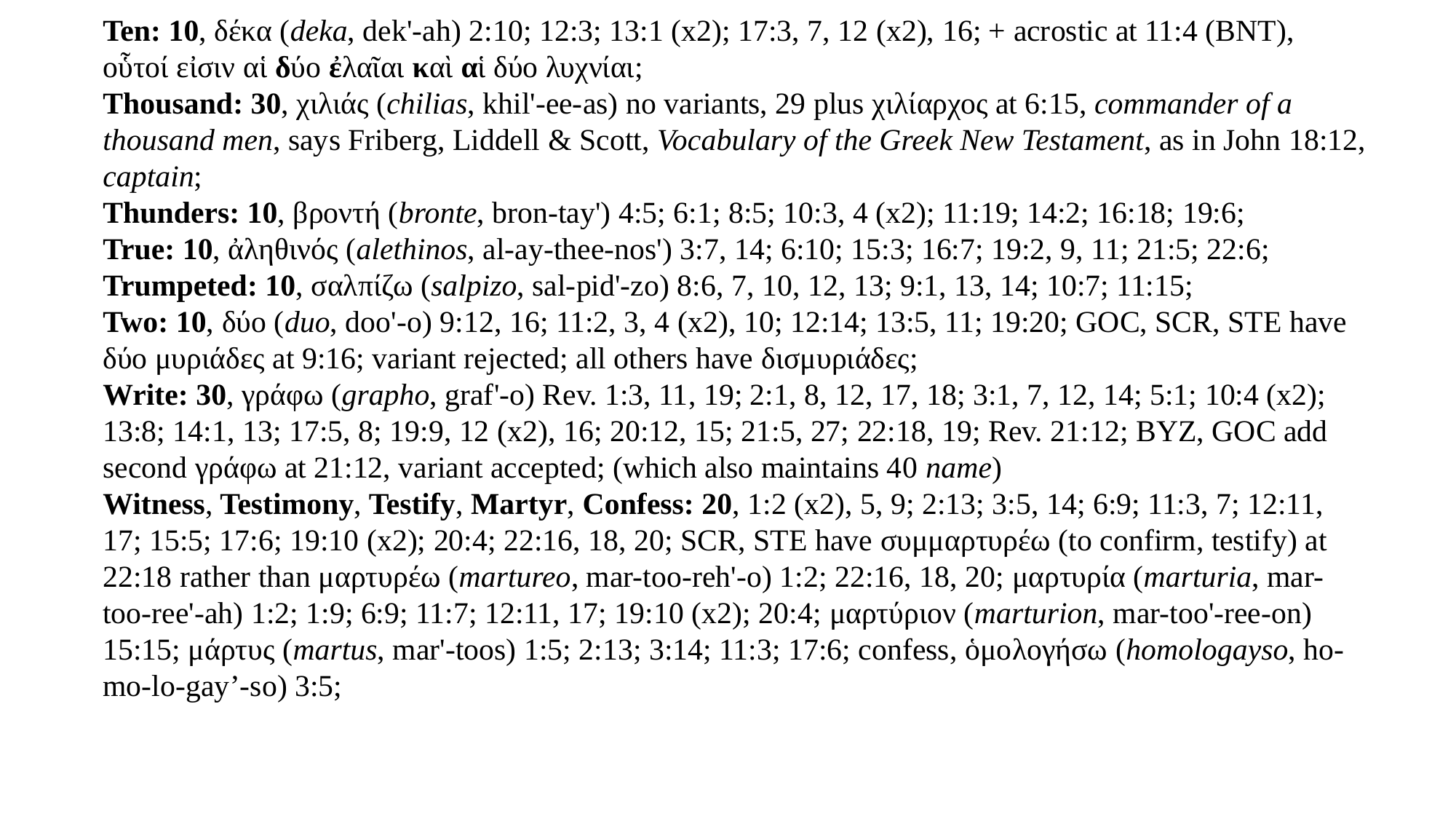

Ten: 10, δέκα (deka, dek'-ah) 2:10; 12:3; 13:1 (x2); 17:3, 7, 12 (x2), 16; + acrostic at 11:4 (BNT), οὗτοί εἰσιν αἱ δύο ἐλαῖαι καὶ αἱ δύο λυχνίαι;
Thousand: 30, χιλιάς (chilias, khil'-ee-as) no variants, 29 plus χιλίαρχος at 6:15, commander of a thousand men, says Friberg, Liddell & Scott, Vocabulary of the Greek New Testament, as in John 18:12, captain;
Thunders: 10, βροντή (bronte, bron-tay') 4:5; 6:1; 8:5; 10:3, 4 (x2); 11:19; 14:2; 16:18; 19:6;
True: 10, ἀληθινός (alethinos, al-ay-thee-nos') 3:7, 14; 6:10; 15:3; 16:7; 19:2, 9, 11; 21:5; 22:6;
Trumpeted: 10, σαλπίζω (salpizo, sal-pid'-zo) 8:6, 7, 10, 12, 13; 9:1, 13, 14; 10:7; 11:15;
Two: 10, δύο (duo, doo'-o) 9:12, 16; 11:2, 3, 4 (x2), 10; 12:14; 13:5, 11; 19:20; GOC, SCR, STE have δύο μυριάδες at 9:16; variant rejected; all others have δισμυριάδες;
Write: 30, γράφω (grapho, graf'-o) Rev. 1:3, 11, 19; 2:1, 8, 12, 17, 18; 3:1, 7, 12, 14; 5:1; 10:4 (x2); 13:8; 14:1, 13; 17:5, 8; 19:9, 12 (x2), 16; 20:12, 15; 21:5, 27; 22:18, 19; Rev. 21:12; BYZ, GOC add second γράφω at 21:12, variant accepted; (which also maintains 40 name)
Witness, Testimony, Testify, Martyr, Confess: 20, 1:2 (x2), 5, 9; 2:13; 3:5, 14; 6:9; 11:3, 7; 12:11, 17; 15:5; 17:6; 19:10 (x2); 20:4; 22:16, 18, 20; SCR, STE have συμμαρτυρέω (to confirm, testify) at  22:18 rather than μαρτυρέω (martureo, mar-too-reh'-o) 1:2; 22:16, 18, 20; μαρτυρία (marturia, mar-too-ree'-ah) 1:2; 1:9; 6:9; 11:7; 12:11, 17; 19:10 (x2); 20:4; μαρτύριον (marturion, mar-too'-ree-on) 15:15; μάρτυς (martus, mar'-toos) 1:5; 2:13; 3:14; 11:3; 17:6; confess, ὁμολογήσω (homologayso, ho-mo-lo-gay’-so) 3:5;